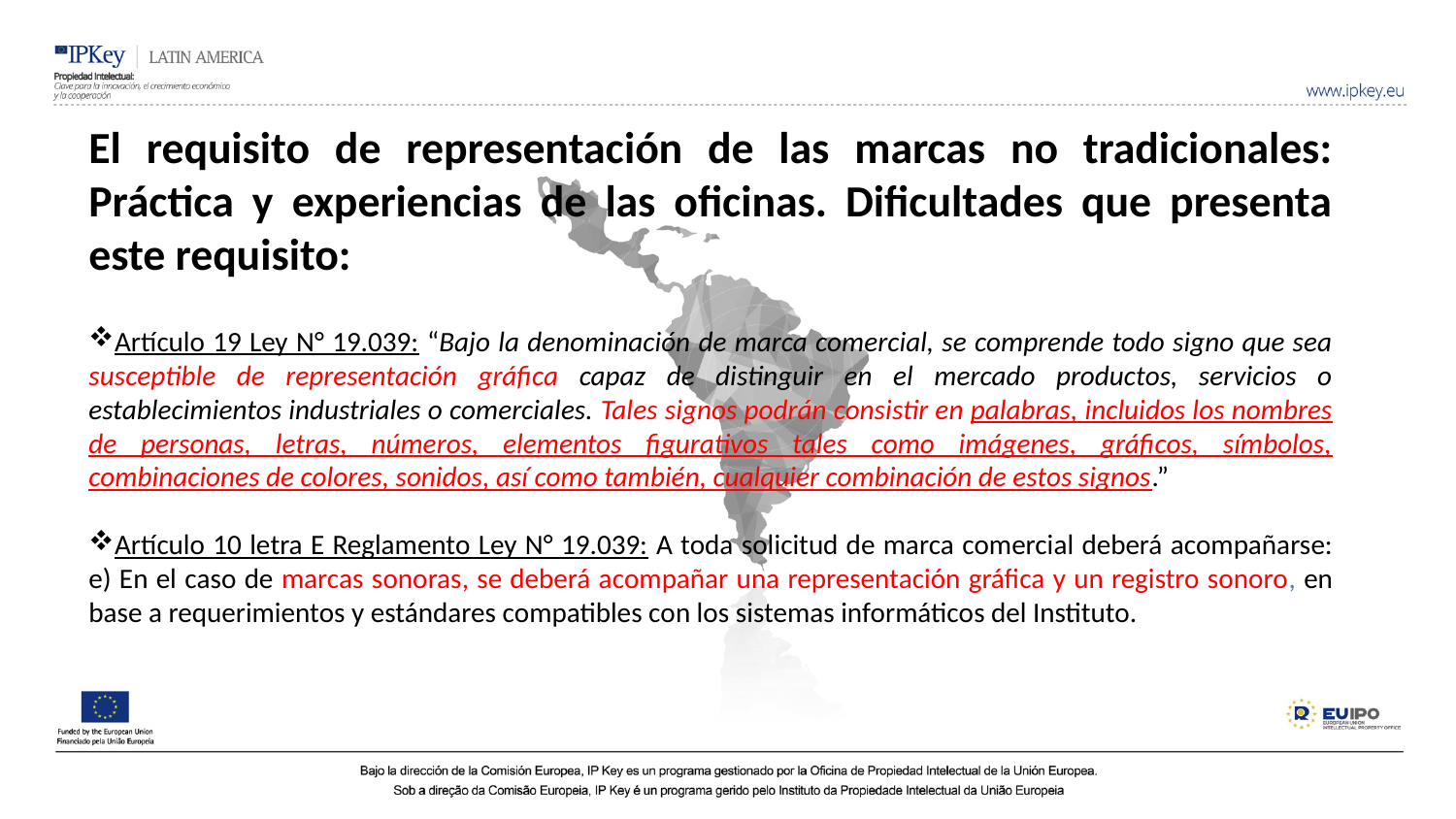

El requisito de representación de las marcas no tradicionales: Práctica y experiencias de las oficinas. Dificultades que presenta este requisito:

Artículo 19 Ley N° 19.039: “Bajo la denominación de marca comercial, se comprende todo signo que sea susceptible de representación gráfica capaz de distinguir en el mercado productos, servicios o establecimientos industriales o comerciales. Tales signos podrán consistir en palabras, incluidos los nombres de personas, letras, números, elementos figurativos tales como imágenes, gráficos, símbolos, combinaciones de colores, sonidos, así como también, cualquier combinación de estos signos.”

Artículo 10 letra E Reglamento Ley N° 19.039: A toda solicitud de marca comercial deberá acompañarse: e) En el caso de marcas sonoras, se deberá acompañar una representación gráfica y un registro sonoro, en base a requerimientos y estándares compatibles con los sistemas informáticos del Instituto.